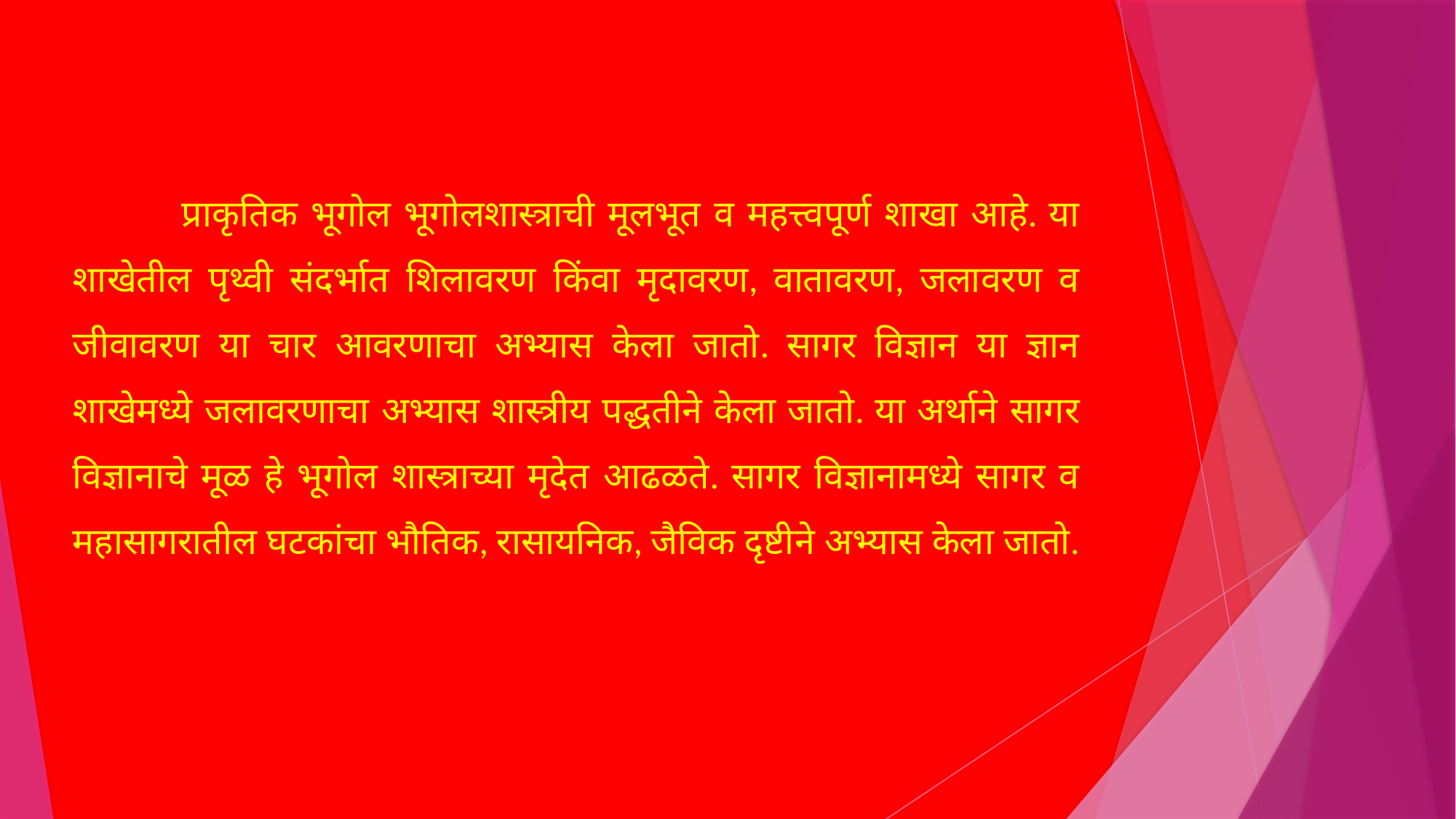

प्राकृतिक भूगोल भूगोलशास्त्राची मूलभूत व महत्त्वपूर्ण शाखा आहे. या शाखेतील पृथ्वी संदर्भात शिलावरण किंवा मृदावरण, वातावरण, जलावरण व जीवावरण या चार आवरणाचा अभ्यास केला जातो. सागर विज्ञान या ज्ञान शाखेमध्ये जलावरणाचा अभ्यास शास्त्रीय पद्धतीने केला जातो. या अर्थाने सागर विज्ञानाचे मूळ हे भूगोल शास्त्राच्या मृदेत आढळते. सागर विज्ञानामध्ये सागर व महासागरातील घटकांचा भौतिक, रासायनिक, जैविक दृष्टीने अभ्यास केला जातो.